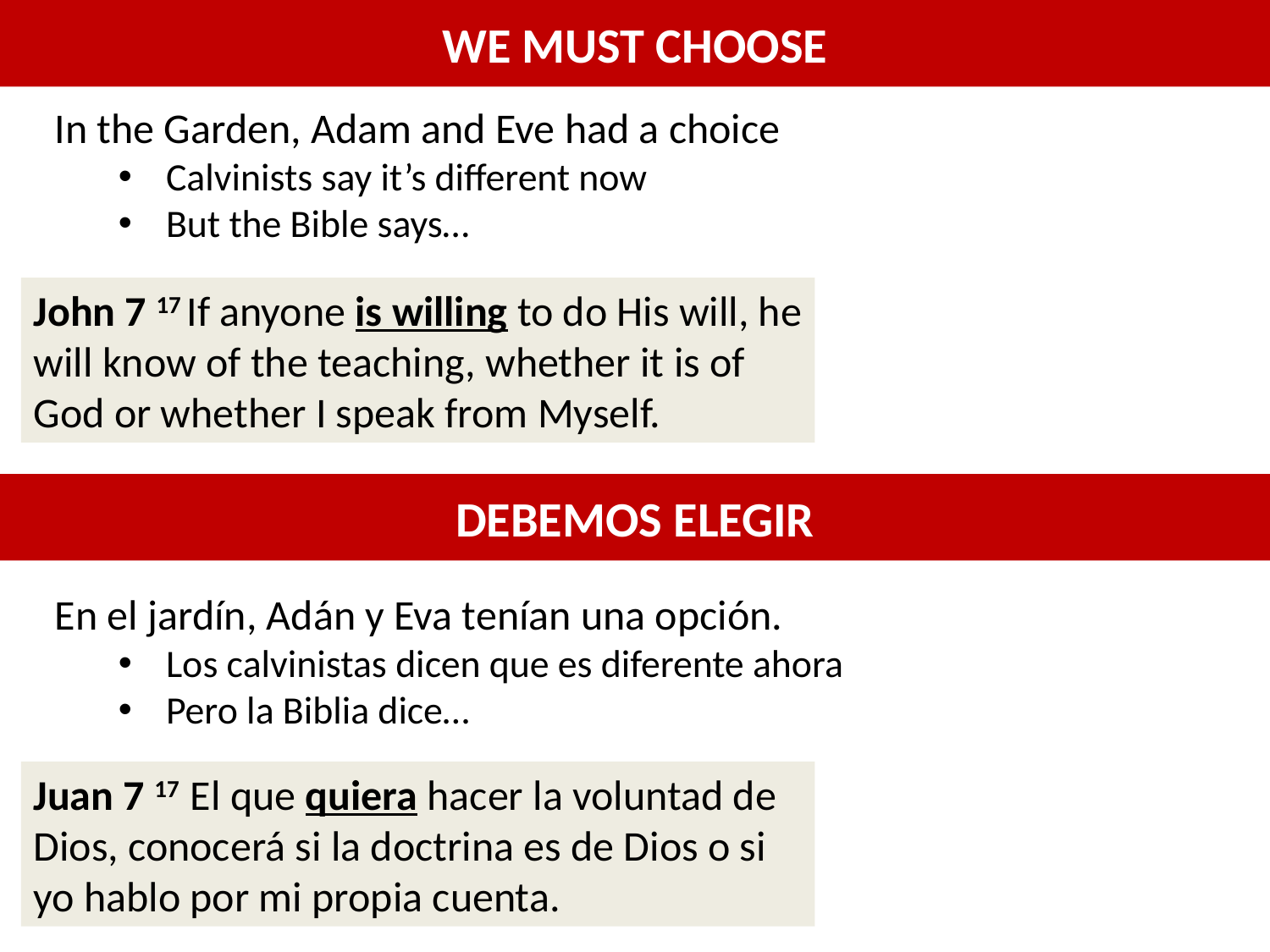

WE MUST CHOOSE
In the Garden, Adam and Eve had a choice
Calvinists say it’s different now
But the Bible says…
John 7 17 If anyone is willing to do His will, he will know of the teaching, whether it is of God or whether I speak from Myself.
DEBEMOS ELEGIR
En el jardín, Adán y Eva tenían una opción.
Los calvinistas dicen que es diferente ahora
Pero la Biblia dice…
Juan 7 17  El que quiera hacer la voluntad de Dios, conocerá si la doctrina es de Dios o si yo hablo por mi propia cuenta.